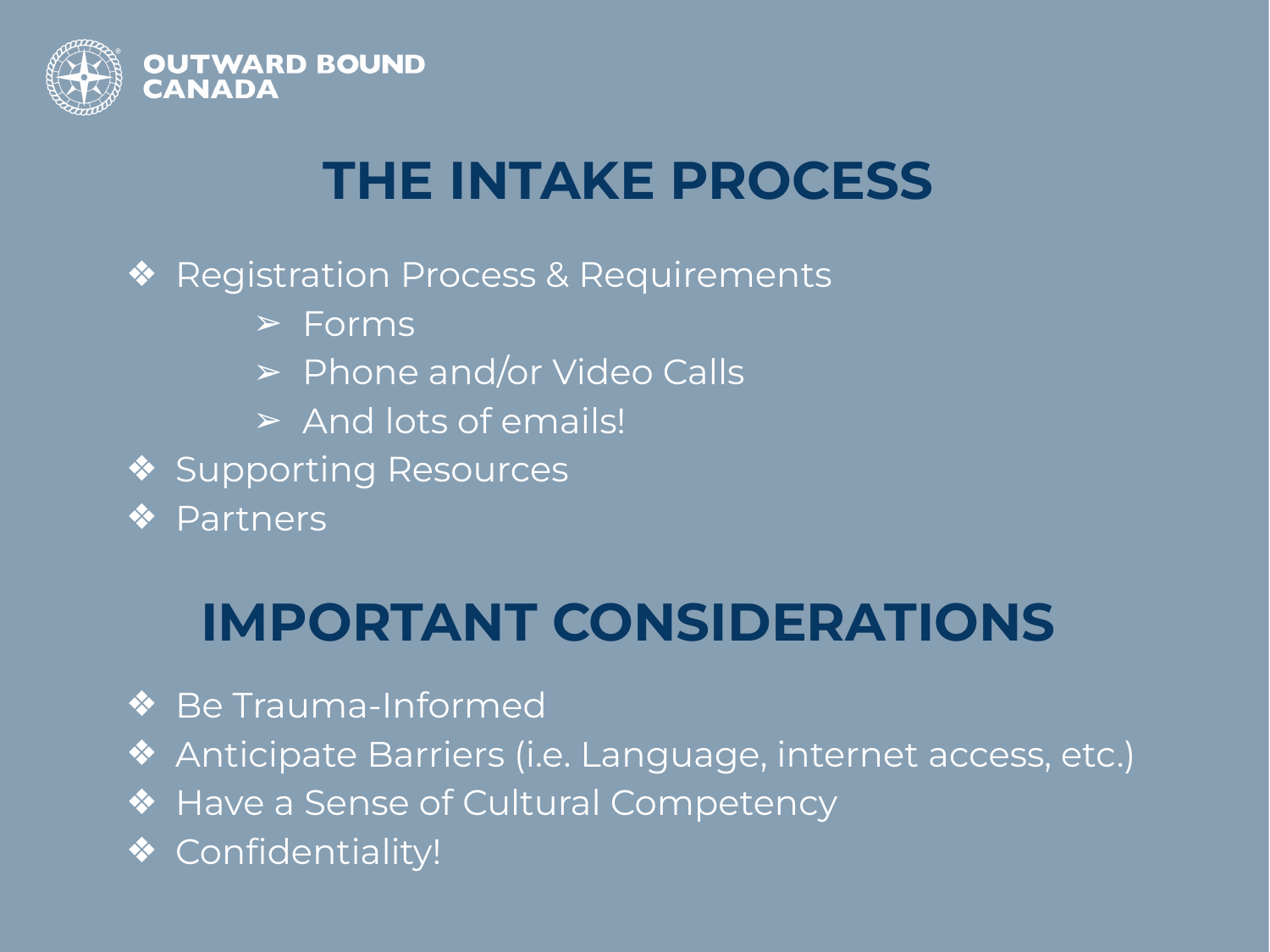

THE INTAKE PROCESS
Registration Process & Requirements
Forms
Phone and/or Video Calls
And lots of emails!
Supporting Resources
Partners
IMPORTANT CONSIDERATIONS
Be Trauma-Informed
Anticipate Barriers (i.e. Language, internet access, etc.)
Have a Sense of Cultural Competency
Confidentiality!